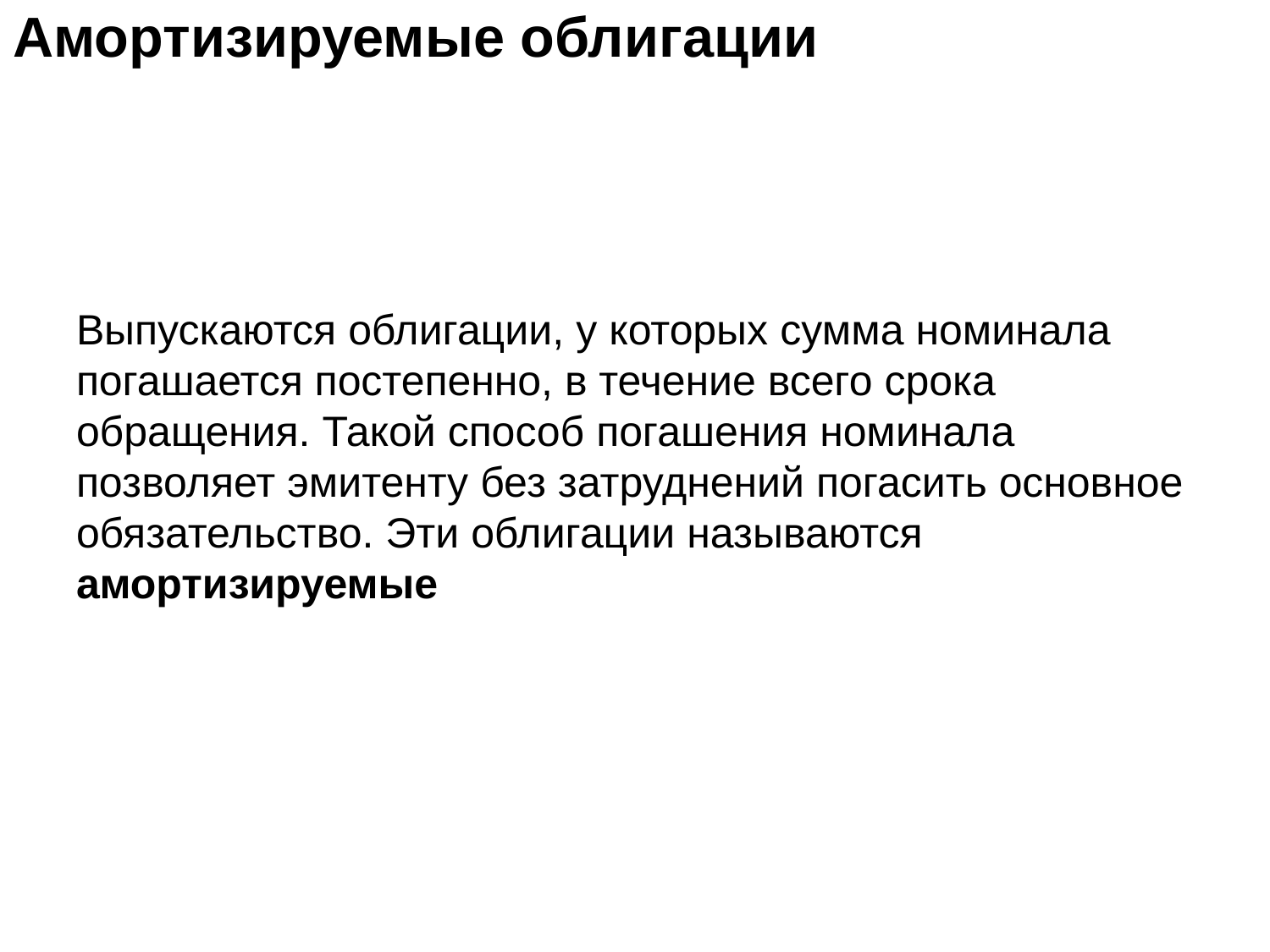

# Амортизируемые облигации
Выпускаются облигации, у которых сумма номинала погашается постепенно, в течение всего срока обращения. Такой способ погашения номинала позволяет эмитенту без затруднений погасить основное обязательство. Эти облигации называются  амортизируемые